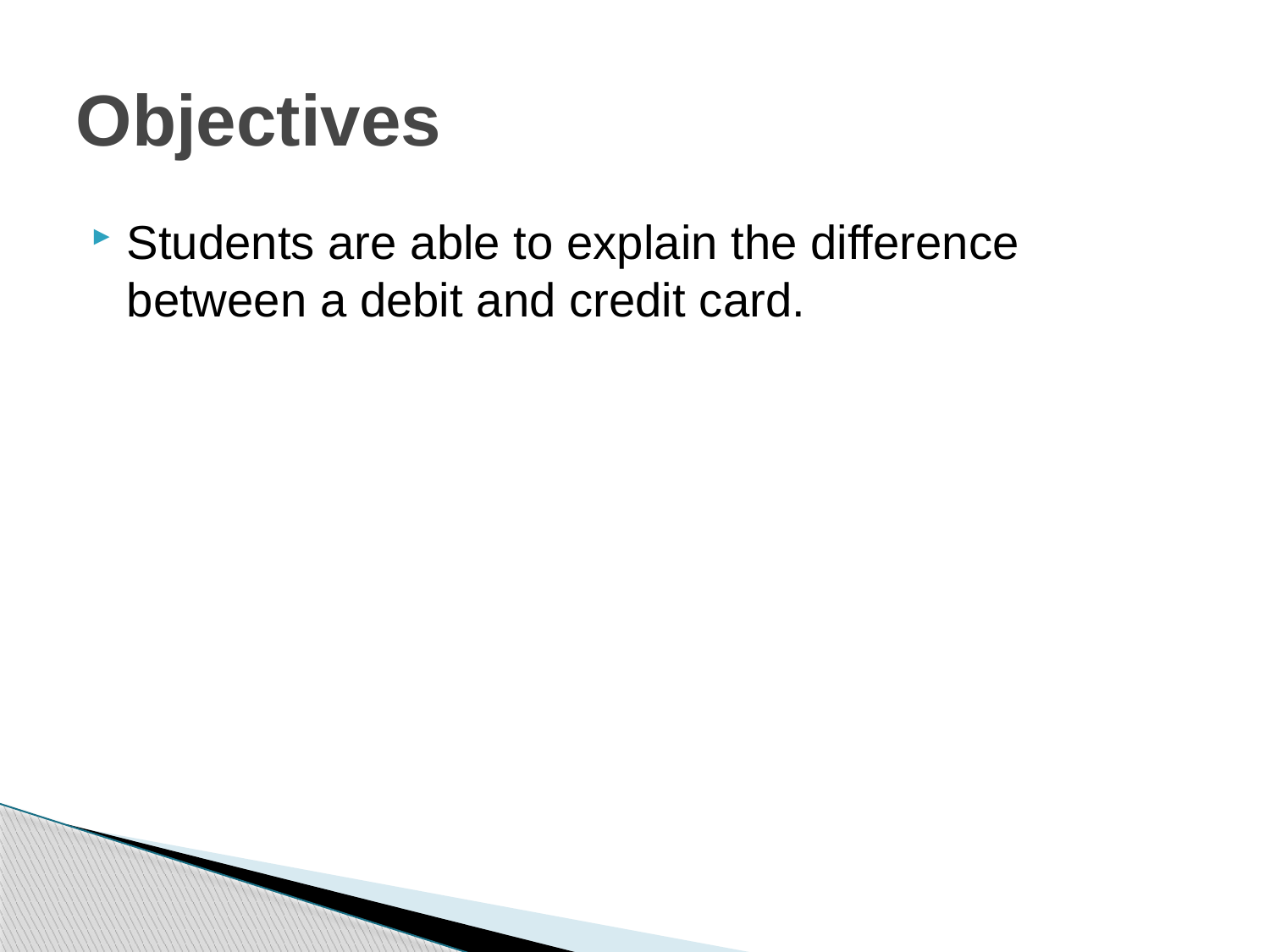

# Objectives
Students are able to explain the difference between a debit and credit card.